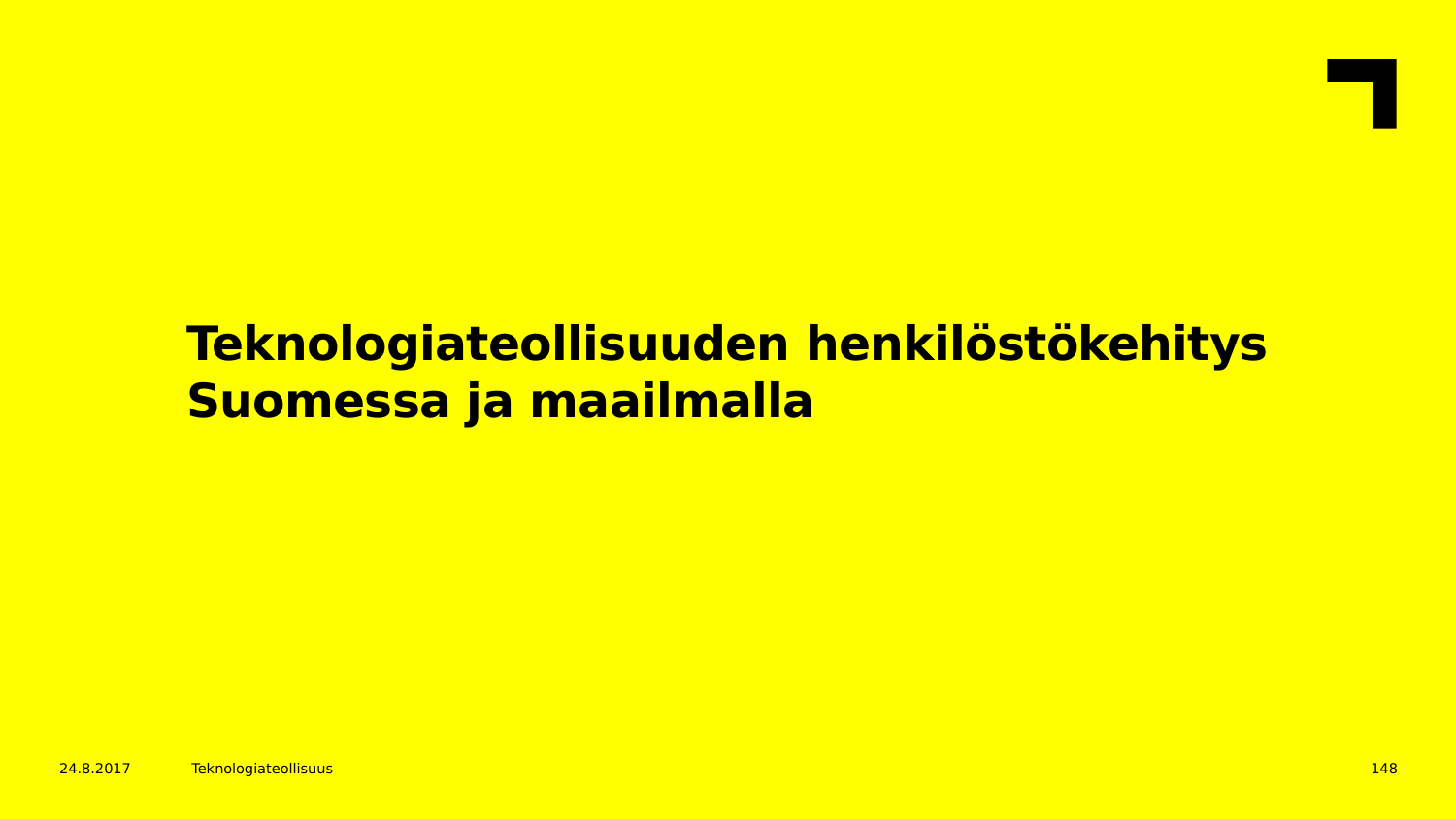

Teknologiateollisuuden henkilöstökehitys Suomessa ja maailmalla
24.8.2017
Teknologiateollisuus
148